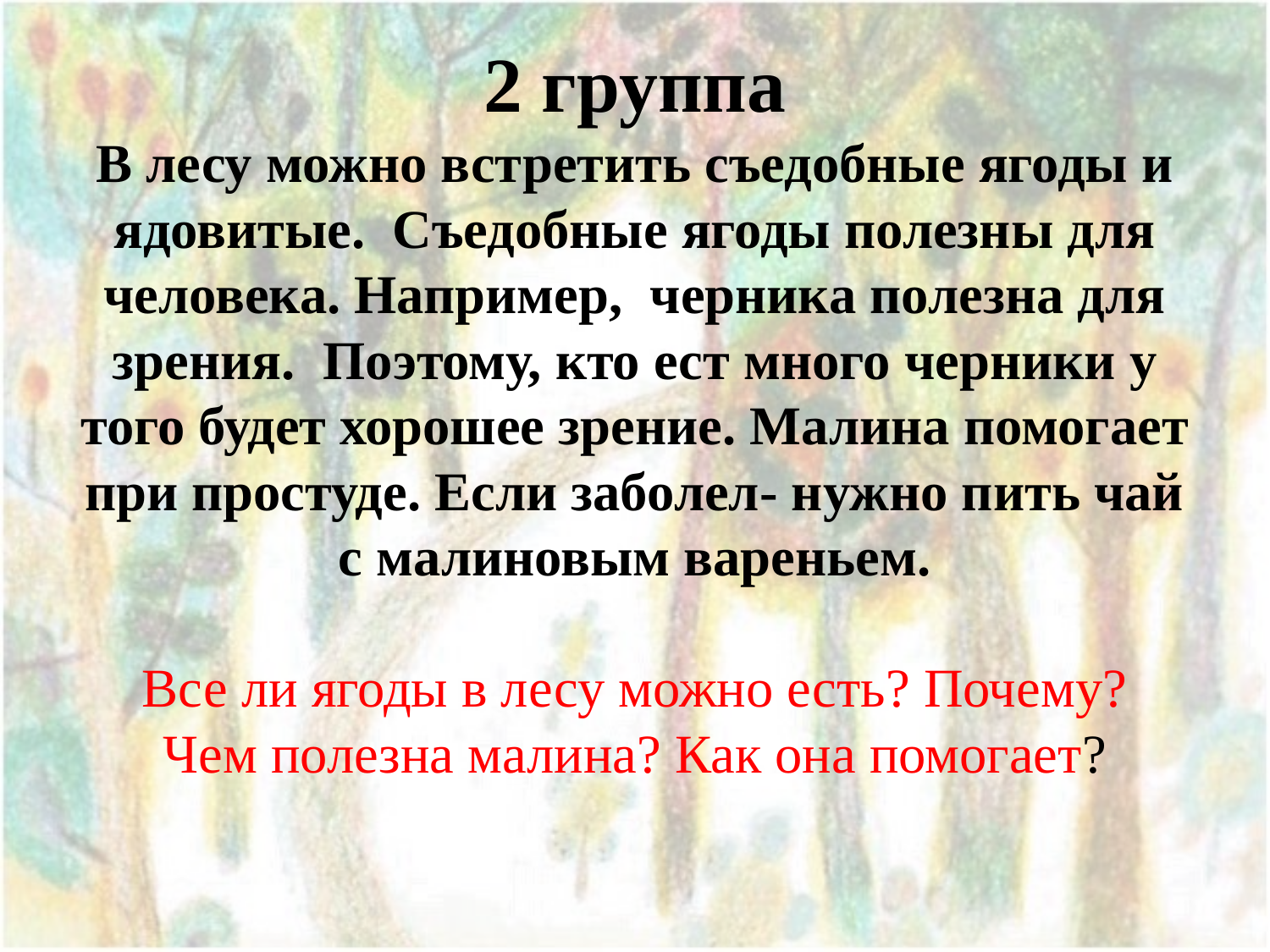

# 2 группа В лесу можно встретить съедобные ягоды и ядовитые.  Съедобные ягоды полезны для человека. Например,  черника полезна для зрения.  Поэтому, кто ест много черники у того будет хорошее зрение. Малина помогает при простуде. Если заболел- нужно пить чай с малиновым вареньем. Все ли ягоды в лесу можно есть? Почему? Чем полезна малина? Как она помогает?